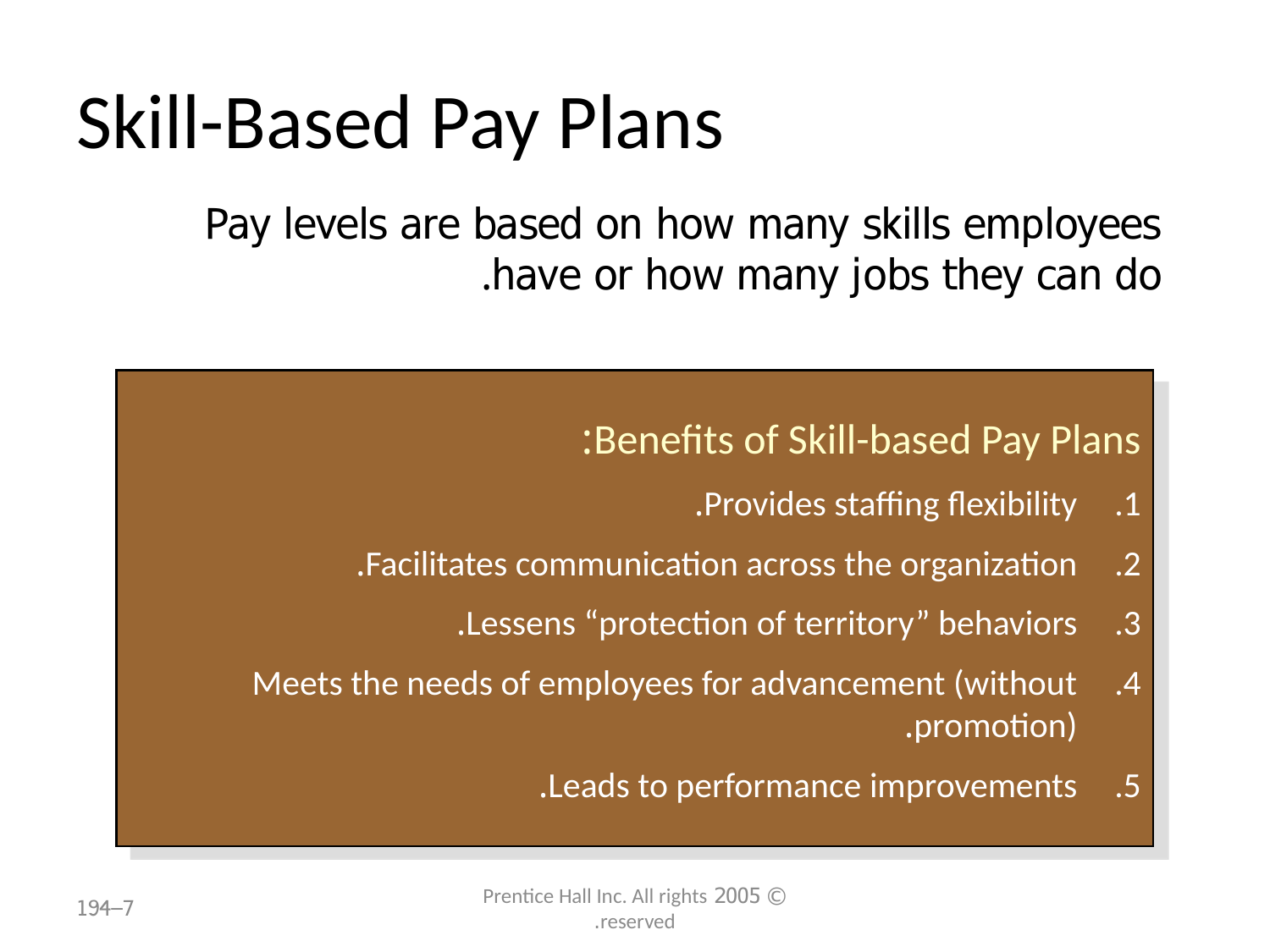

# Skill-Based Pay Plans
Pay levels are based on how many skills employees have or how many jobs they can do.
Benefits of Skill-based Pay Plans:
Provides staffing flexibility.
Facilitates communication across the organization.
Lessens “protection of territory” behaviors.
Meets the needs of employees for advancement (without promotion).
Leads to performance improvements.
7–194
© 2005 Prentice Hall Inc. All rights reserved.